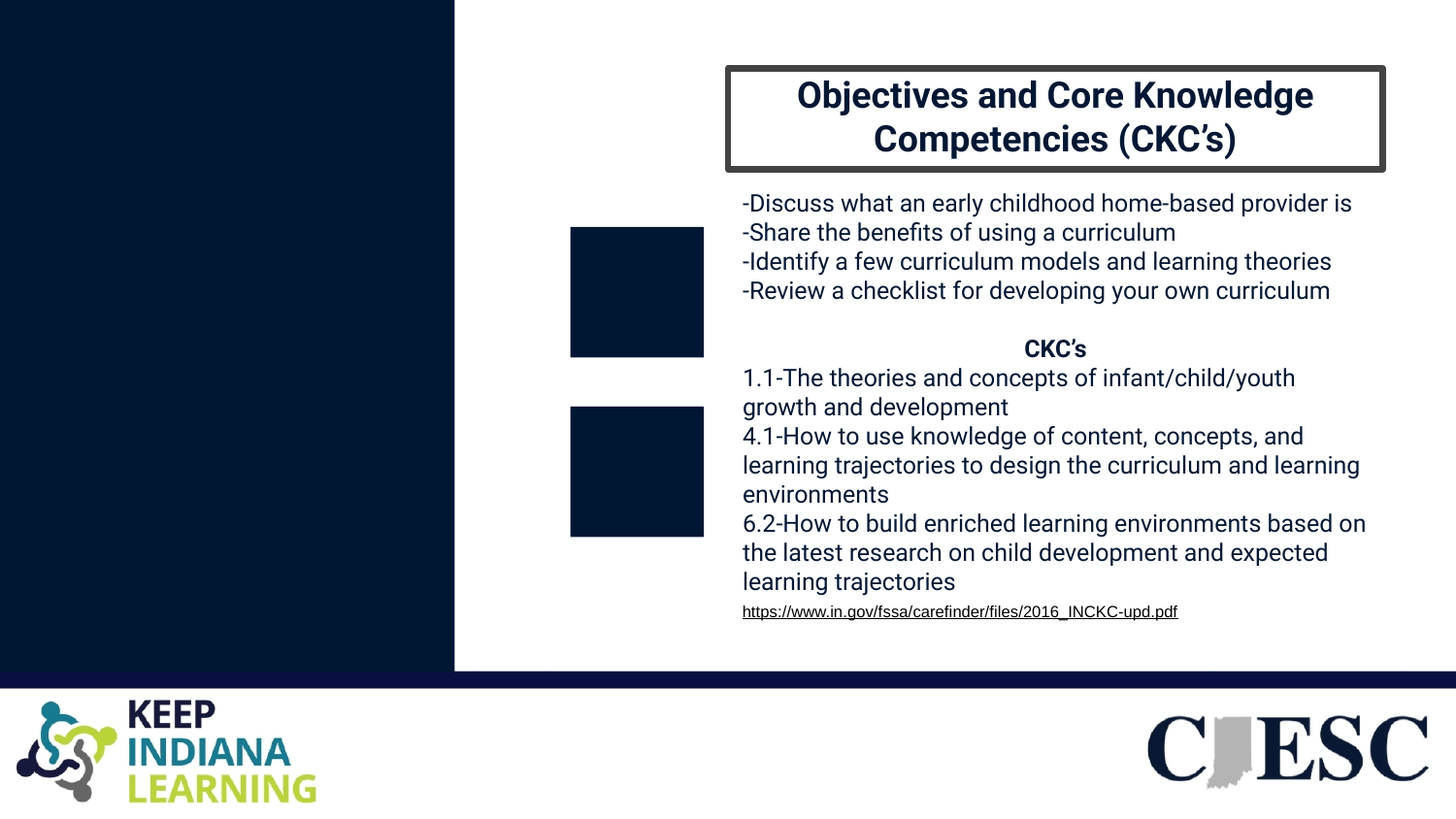

Objectives and Core Knowledge Competencies (CKC’s)
-Discuss what an early childhood home-based provider is
-Share the benefits of using a curriculum
-Identify a few curriculum models and learning theories
-Review a checklist for developing your own curriculum

CKC’s
1.1-The theories and concepts of infant/child/youth growth and development
4.1-How to use knowledge of content, concepts, and learning trajectories to design the curriculum and learning environments
6.2-How to build enriched learning environments based on the latest research on child development and expected learning trajectories
https://www.in.gov/fssa/carefinder/files/2016_INCKC-upd.pdf